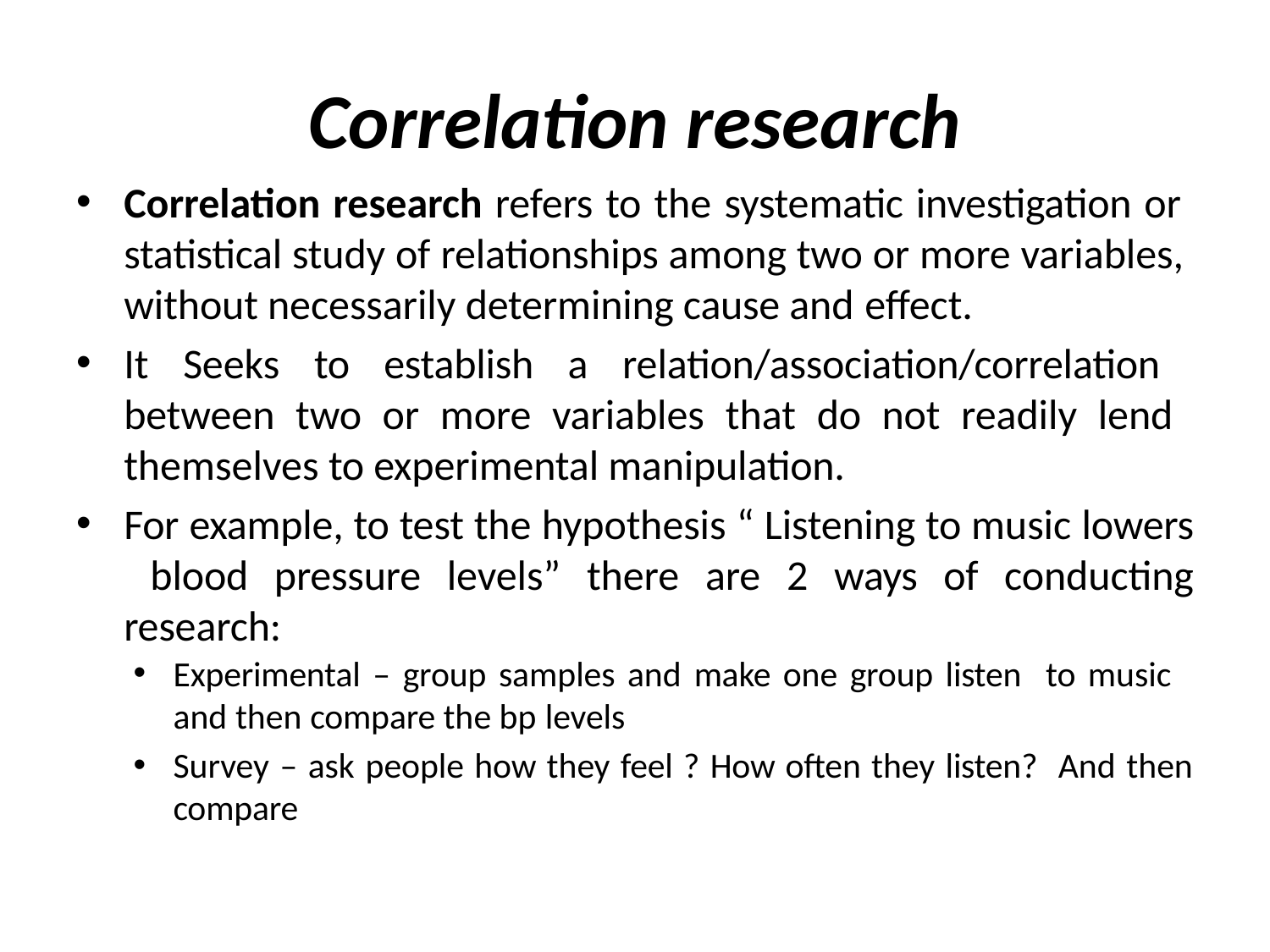

# Correlation research
Correlation research refers to the systematic investigation or  statistical study of relationships among two or more variables,  without necessarily determining cause and effect.
It Seeks to establish a relation/association/correlation  between two or more variables that do not readily lend  themselves to experimental manipulation.
For example, to test the hypothesis “ Listening to music lowers  blood pressure levels” there are 2 ways of conducting research:
Experimental – group samples and make one group listen  to music and then compare the bp levels
Survey – ask people how they feel ? How often they listen?  And then compare